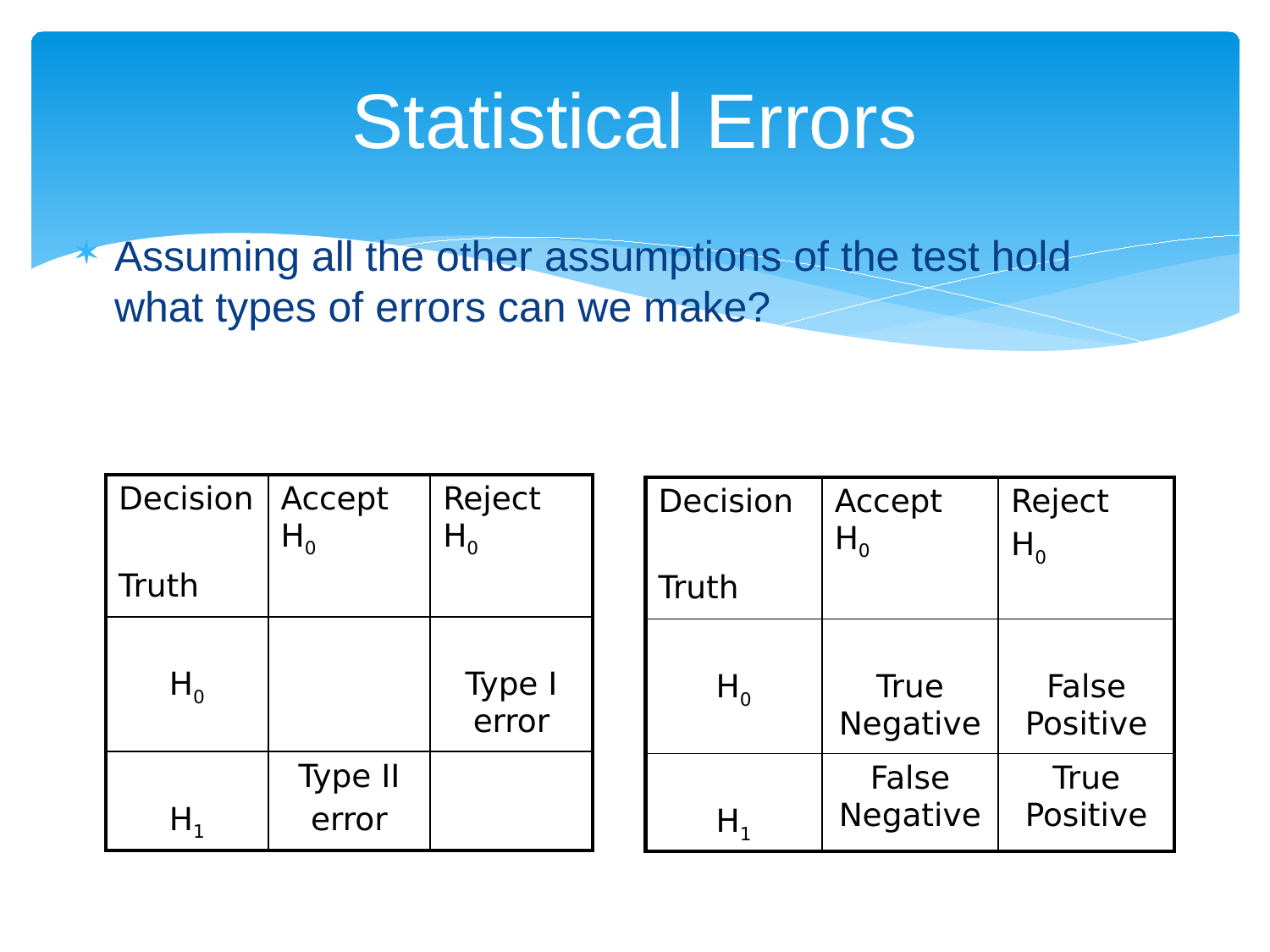

# Statistical Errors
Assuming all the other assumptions of the test hold what types of errors can we make?
| Decision Truth | Accept H0 | Reject H0 |
| --- | --- | --- |
| H0 |  | Type I error |
| H1 | Type II error |  |
| Decision Truth | Accept H0 | Reject H0 |
| --- | --- | --- |
| H0 | True Negative | False Positive |
| H1 | False Negative | True Positive |